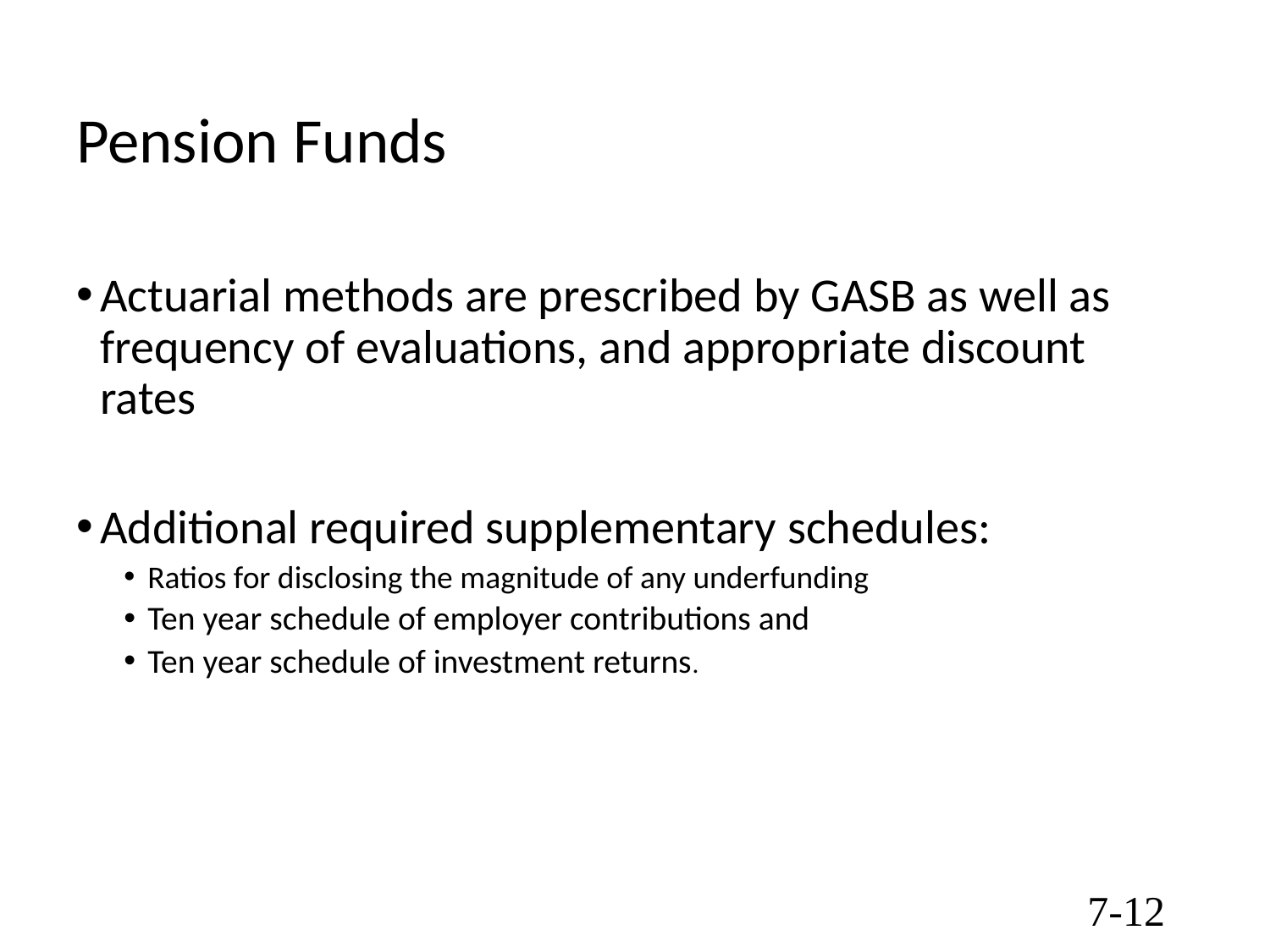

# Pension Funds
Actuarial methods are prescribed by GASB as well as frequency of evaluations, and appropriate discount rates

Additional required supplementary schedules:
Ratios for disclosing the magnitude of any underfunding
Ten year schedule of employer contributions and
Ten year schedule of investment returns.